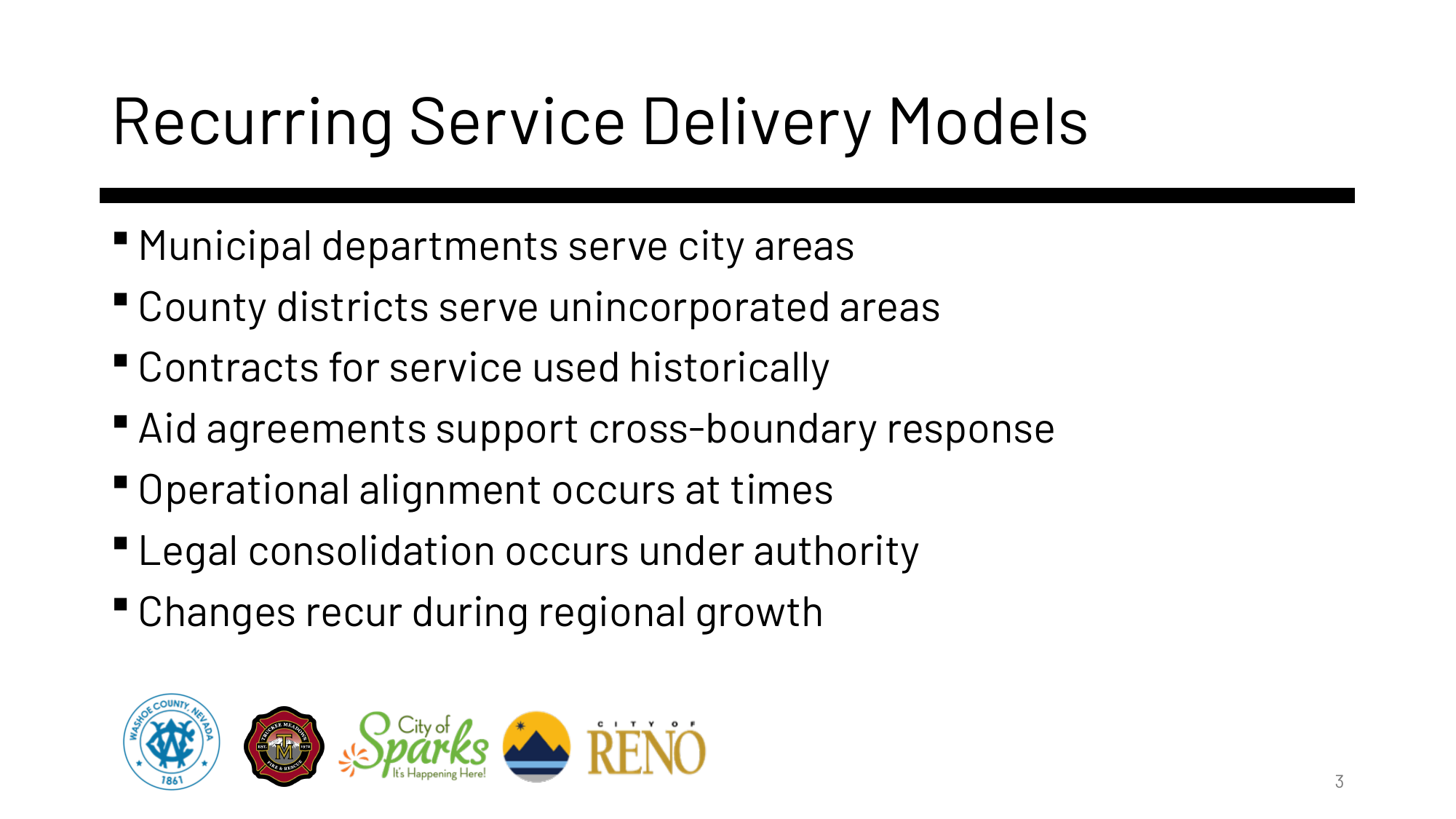

# Recurring Service Delivery Models
Municipal departments serve city areas
County districts serve unincorporated areas
Contracts for service used historically
Aid agreements support cross-boundary response
Operational alignment occurs at times
Legal consolidation occurs under authority
Changes recur during regional growth
3